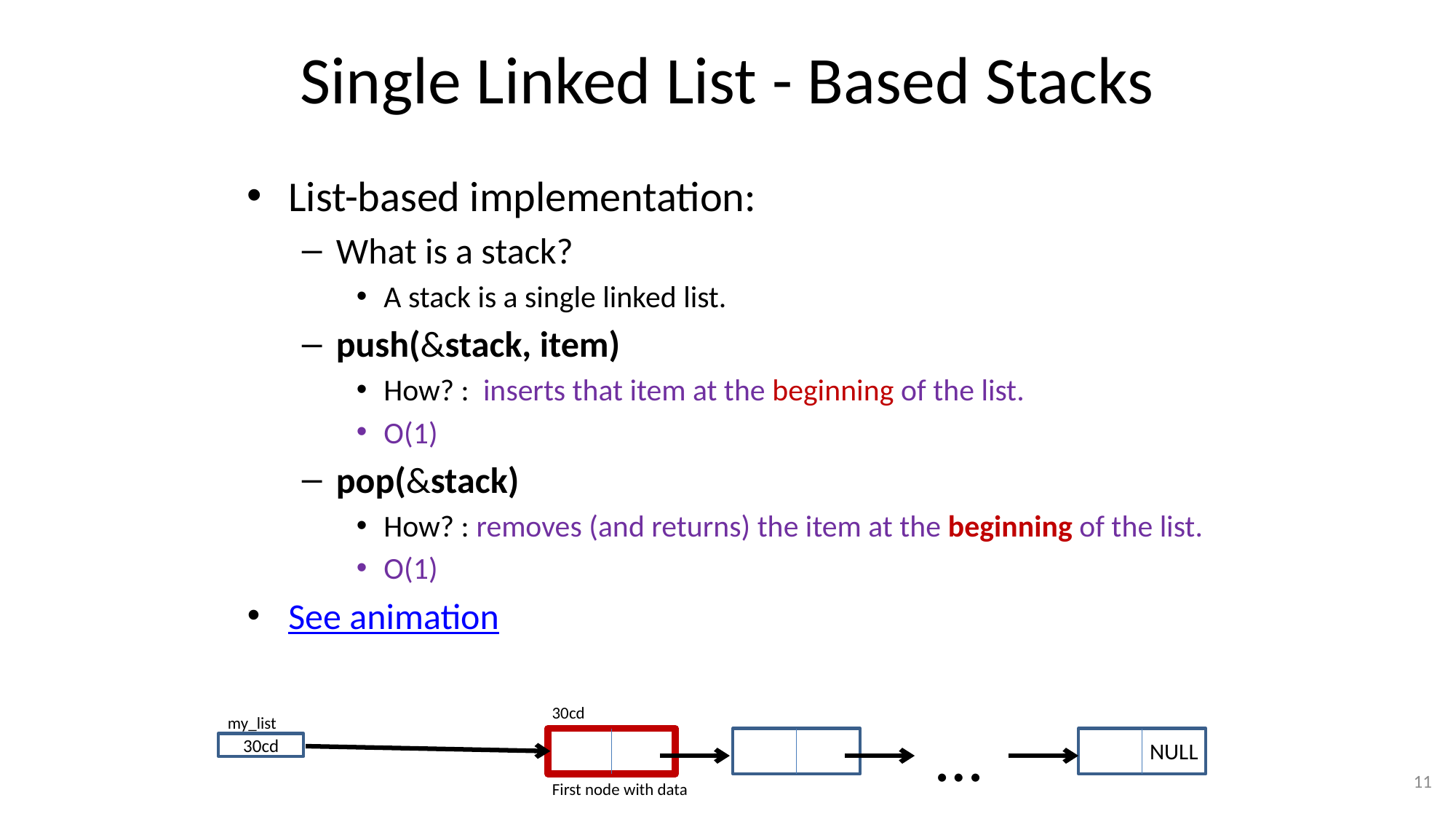

# Single Linked List - Based Stacks
List-based implementation:
What is a stack?
A stack is a single linked list.
push(&stack, item)
How? :  inserts that item at the beginning of the list.
O(1)
pop(&stack)
How? : removes (and returns) the item at the beginning of the list.
O(1)
See animation

30cd
my_list
…

NULL
30cd
11
First node with data